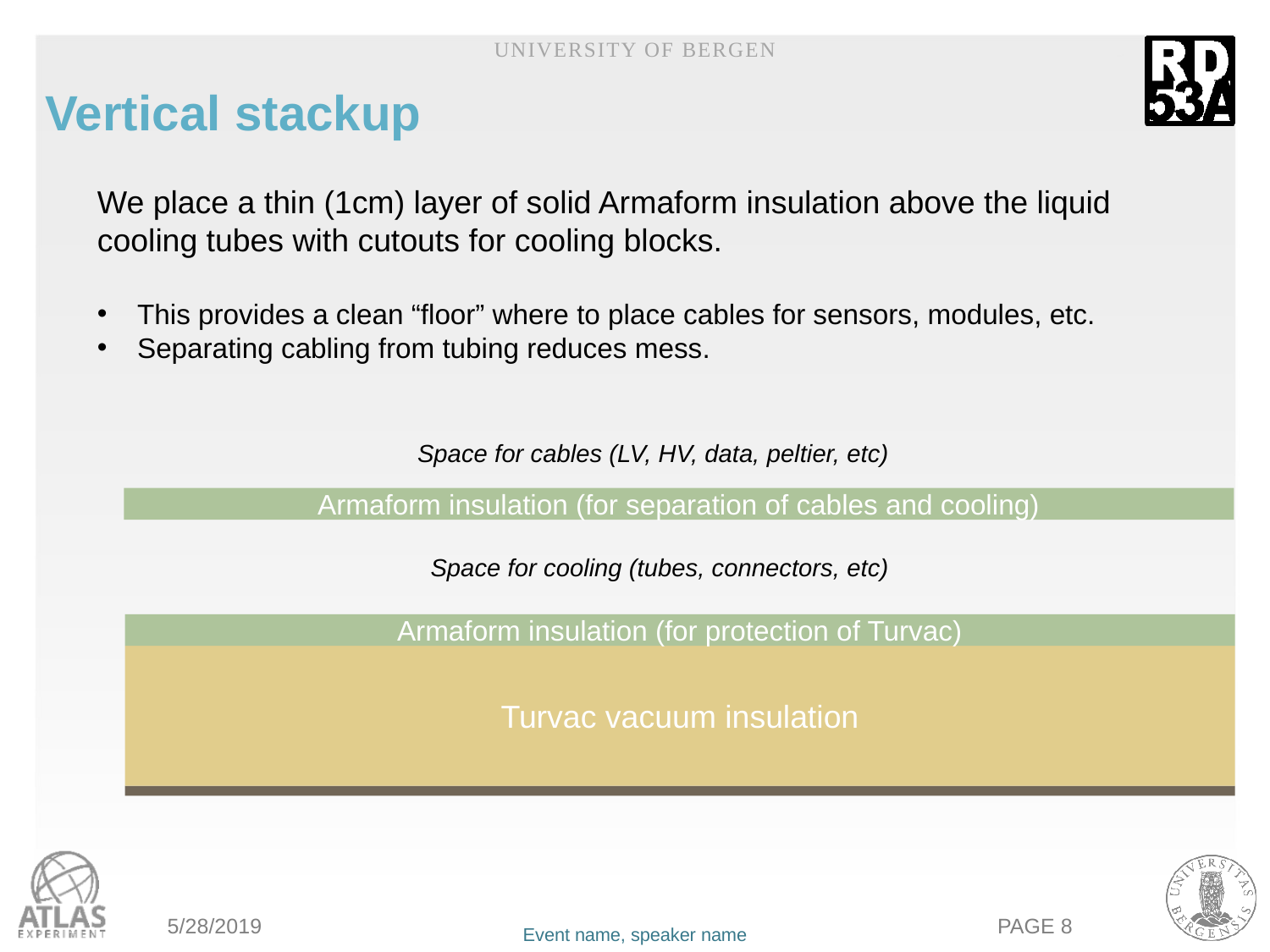

University of Bergen
# Vertical stackup
We place a thin (1cm) layer of solid Armaform insulation above the liquid cooling tubes with cutouts for cooling blocks.

This provides a clean “floor” where to place cables for sensors, modules, etc.
Separating cabling from tubing reduces mess.
Space for cables (LV, HV, data, peltier, etc)
Armaform insulation (for separation of cables and cooling)
Space for cooling (tubes, connectors, etc)
Armaform insulation (for protection of Turvac)
Turvac vacuum insulation

5/28/2019
PAGE 8